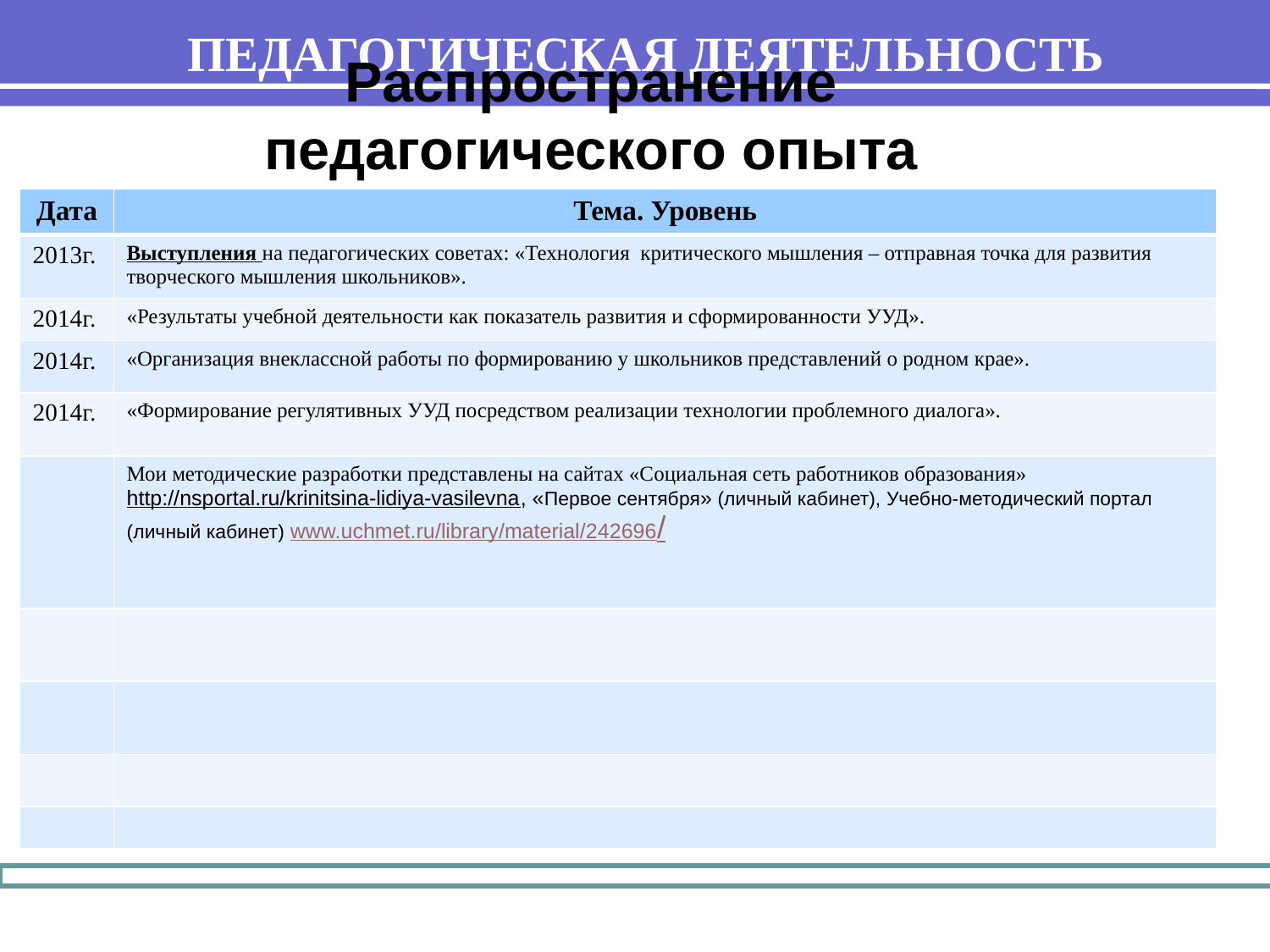

ПЕДАГОГИЧЕСКАЯ ДЕЯТЕЛЬНОСТЬ
Распространение педагогического опыта
| Дата | Тема. Уровень |
| --- | --- |
| 2013г. | Выступления на педагогических советах: «Технология критического мышления – отправная точка для развития творческого мышления школьников». |
| 2014г. | «Результаты учебной деятельности как показатель развития и сформированности УУД». |
| 2014г. | «Организация внеклассной работы по формированию у школьников представлений о родном крае». |
| 2014г. | «Формирование регулятивных УУД посредством реализации технологии проблемного диалога». |
|  | Мои методические разработки представлены на сайтах «Социальная сеть работников образования» http://nsportal.ru/krinitsina-lidiya-vasilevna, «Первое сентября» (личный кабинет), Учебно-методический портал (личный кабинет) www.uchmet.ru/library/material/242696/ |
|  |  |
|  |  |
|  |  |
|  |  |